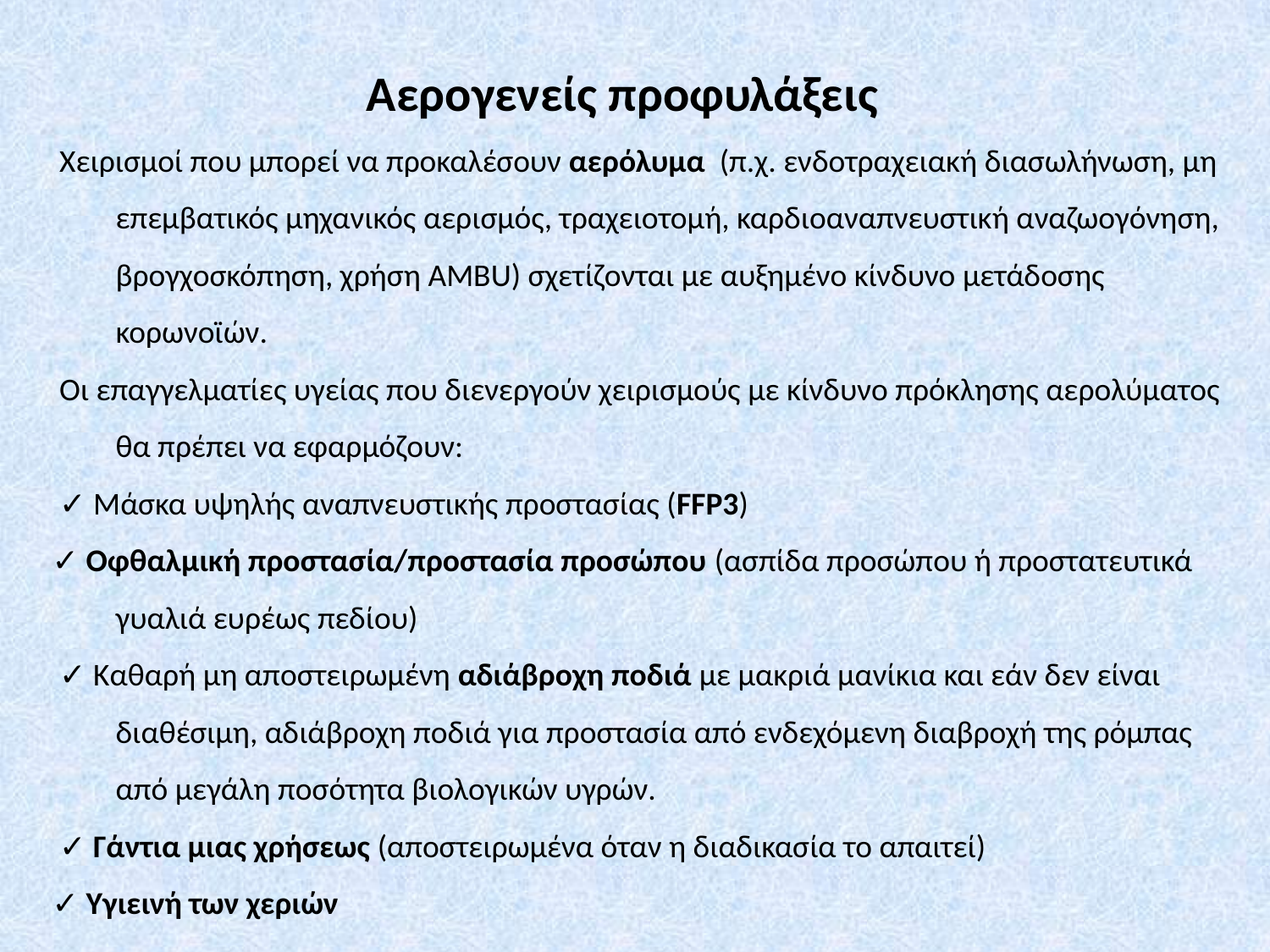

Αερογενείς προφυλάξεις
 Χειρισμοί που μπορεί να προκαλέσουν αερόλυμα  (π.χ. ενδοτραχειακή διασωλήνωση, μη επεμβατικός μηχανικός αερισμός, τραχειοτομή, καρδιοαναπνευστική αναζωογόνηση, βρογχοσκόπηση, χρήση AMBU) σχετίζονται με αυξημένο κίνδυνο μετάδοσης κορωνοϊών.
 Οι επαγγελματίες υγείας που διενεργούν χειρισμούς με κίνδυνο πρόκλησης αερολύματος θα πρέπει να εφαρμόζουν:
 ✓ Μάσκα υψηλής αναπνευστικής προστασίας (FFP3)
✓ Οφθαλμική προστασία/προστασία προσώπου (ασπίδα προσώπου ή προστατευτικά γυαλιά ευρέως πεδίου)
 ✓ Καθαρή μη αποστειρωμένη αδιάβροχη ποδιά με μακριά μανίκια και εάν δεν είναι διαθέσιμη, αδιάβροχη ποδιά για προστασία από ενδεχόμενη διαβροχή της ρόμπας από μεγάλη ποσότητα βιολογικών υγρών.
 ✓ Γάντια μιας χρήσεως (αποστειρωμένα όταν η διαδικασία το απαιτεί)
✓ Υγιεινή των χεριών